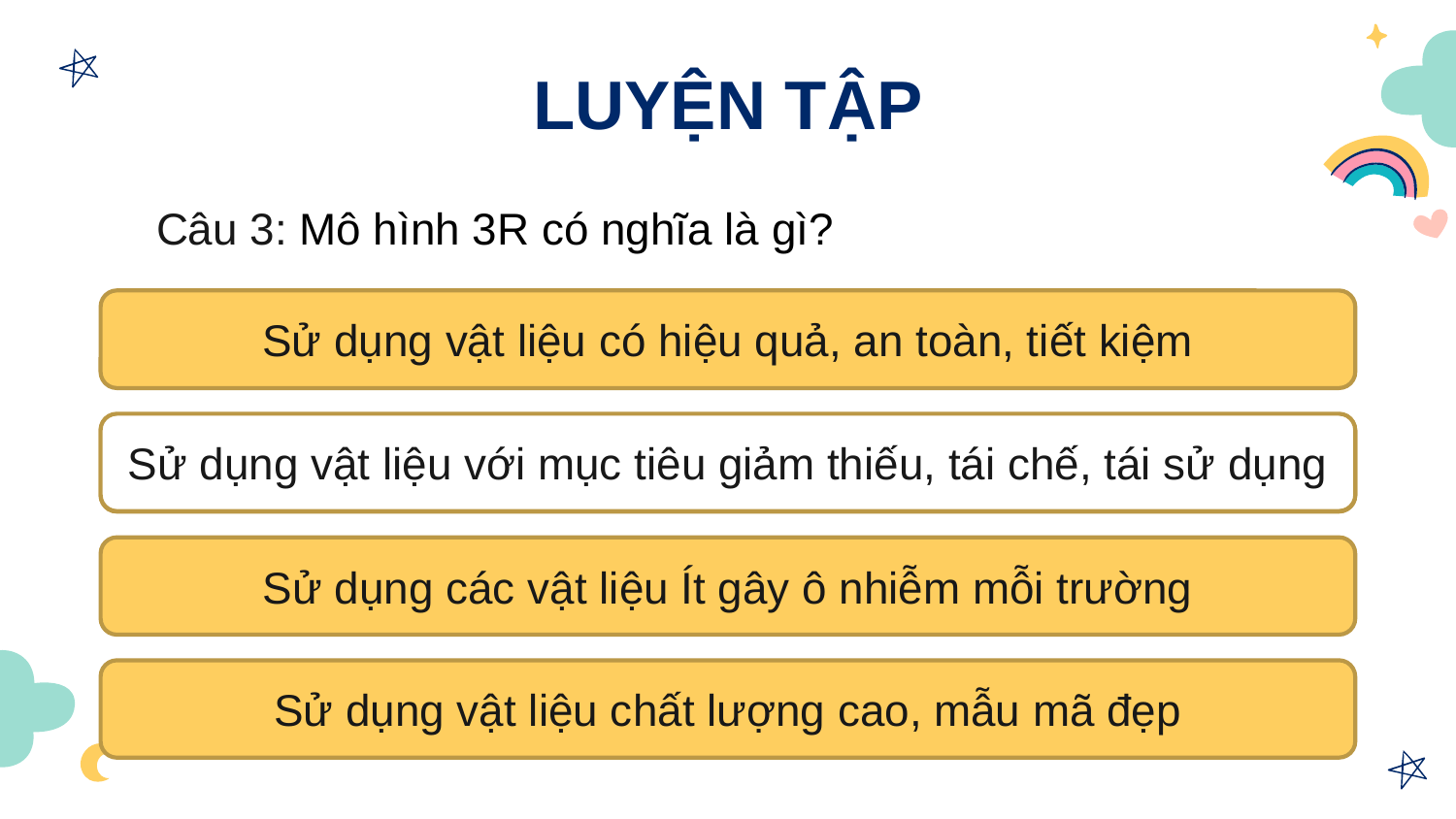

# LUYỆN TẬP
Câu 3: Mô hình 3R có nghĩa là gì?
Sử dụng vật liệu có hiệu quả, an toàn, tiết kiệm
Sử dụng vật liệu với mục tiêu giảm thiếu, tái chế, tái sử dụng
Sử dụng vật liệu với mục tiêu giảm thiếu, tái chế, tái sử dụng
Sử dụng các vật liệu Ít gây ô nhiễm mỗi trường
Sử dụng vật liệu chất lượng cao, mẫu mã đẹp